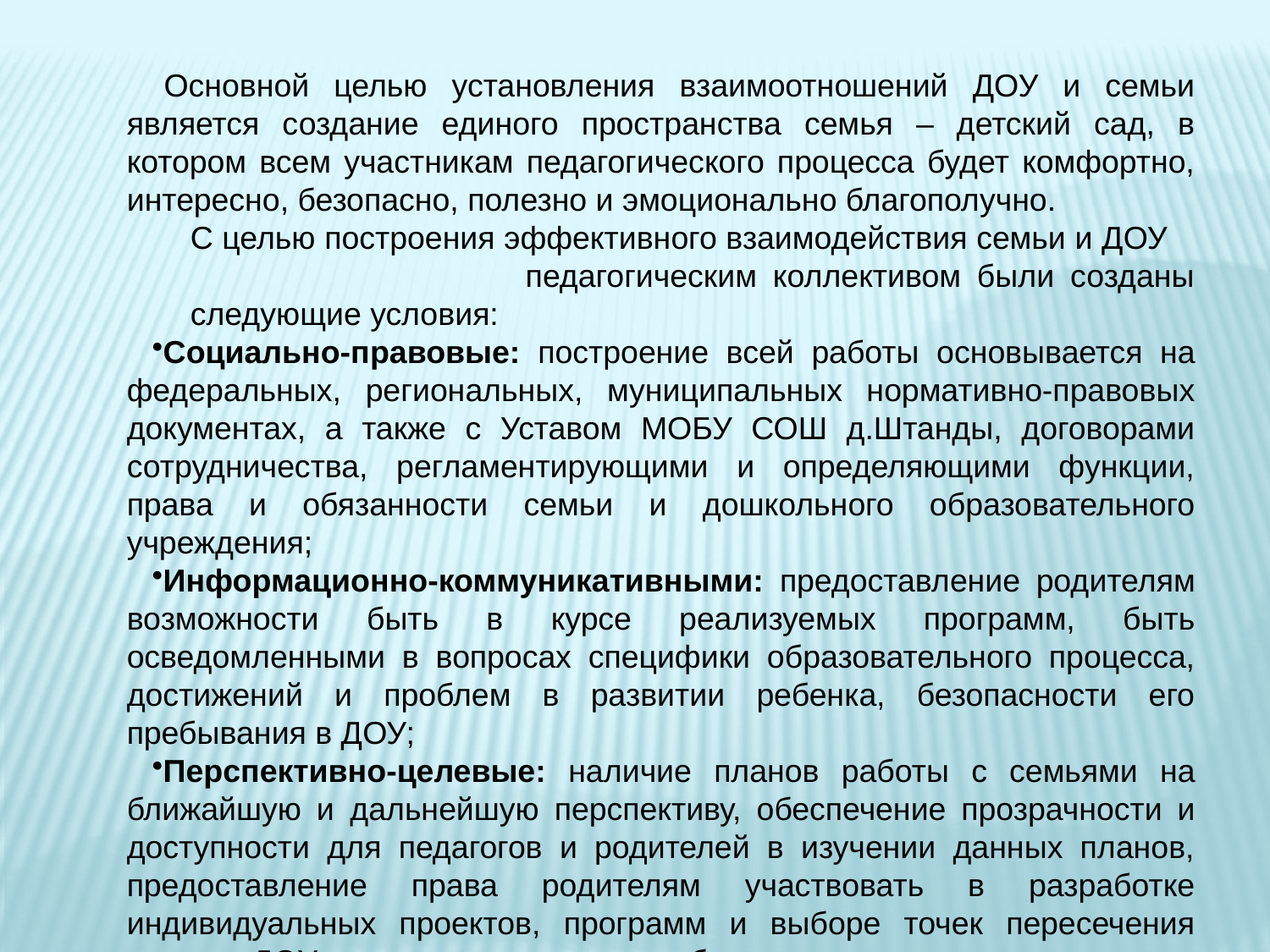

Основной целью установления взаимоотношений ДОУ и семьи является создание единого пространства семья – детский сад, в котором всем участникам педагогического процесса будет комфортно, интересно, безопасно, полезно и эмоционально благополучно.
С целью построения эффективного взаимодействия семьи и ДОУ                         педагогическим коллективом были созданы следующие условия:
Социально-правовые: построение всей работы основывается на федеральных, региональных, муниципальных нормативно-правовых документах, а также с Уставом МОБУ СОШ д.Штанды, договорами сотрудничества, регламентирующими и определяющими функции, права и обязанности семьи и дошкольного образовательного учреждения;
Информационно-коммуникативными: предоставление родителям возможности быть в курсе реализуемых программ, быть осведомленными в вопросах специфики образовательного процесса, достижений и проблем в развитии ребенка, безопасности его пребывания в ДОУ;
Перспективно-целевые: наличие планов работы с семьями на ближайшую и дальнейшую перспективу, обеспечение прозрачности и доступности для педагогов и родителей в изучении данных планов, предоставление права родителям участвовать в разработке индивидуальных проектов, программ и выборе точек пересечения семьи и ДОУ в интересах развития ребенка;
Потребностно-стимулирующие: взаимодействие семьи и дошкольного образовательного учреждения строится на результатах изучения семьи.